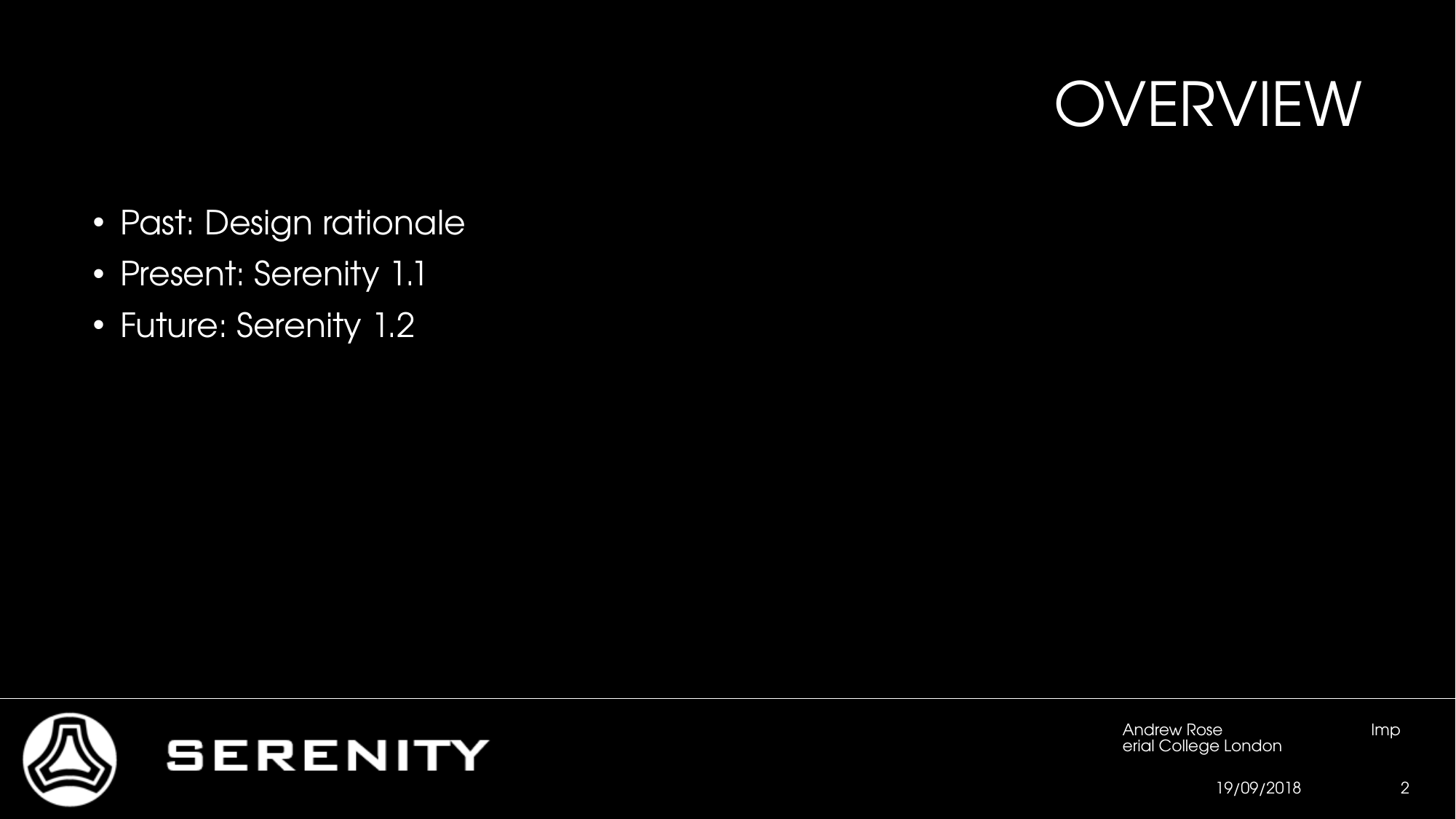

# Overview
Past: Design rationale
Present: Serenity 1.1
Future: Serenity 1.2
Andrew Rose                                  Imperial College London
19/09/2018
2